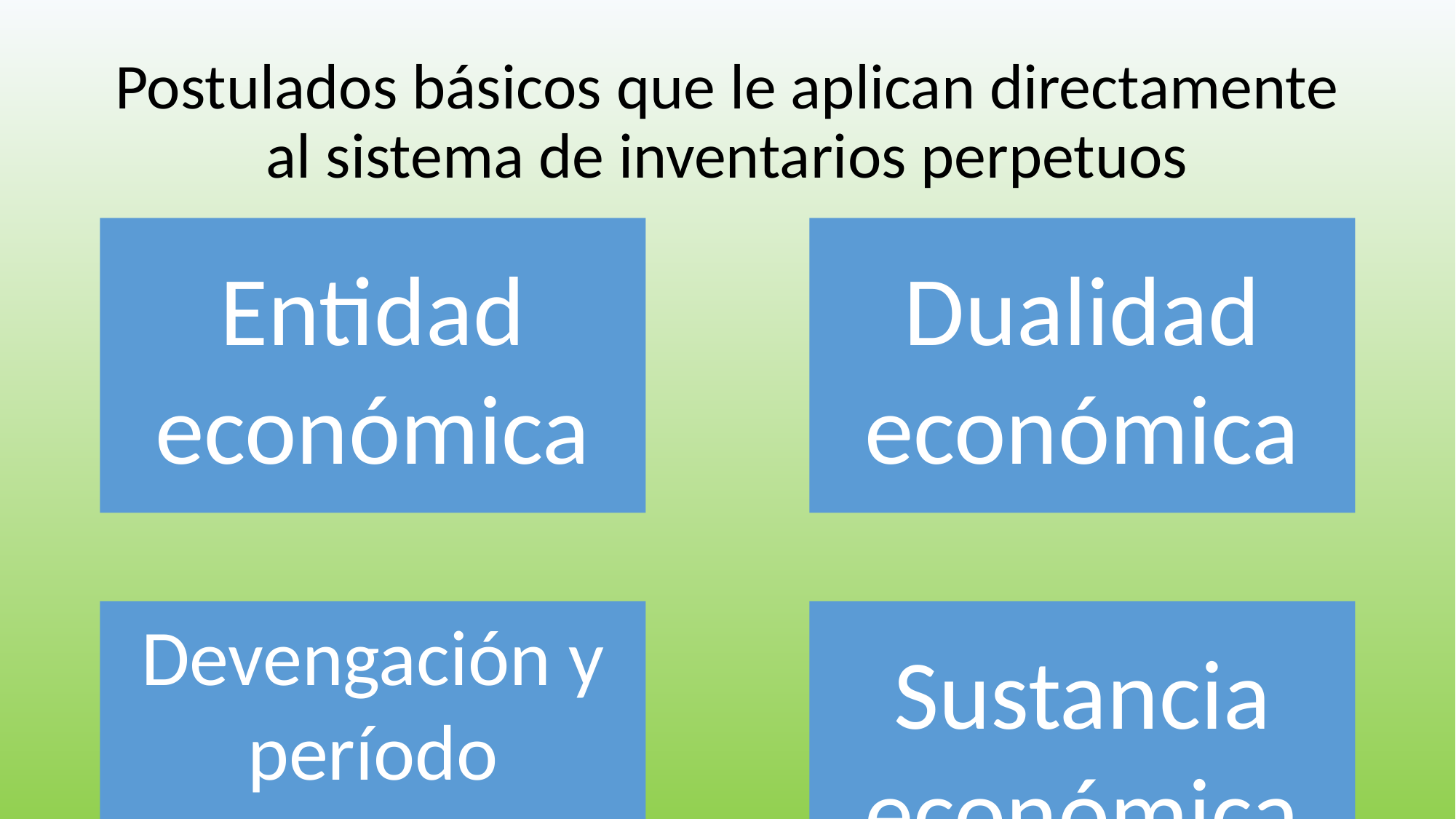

# Postulados básicos que le aplican directamente al sistema de inventarios perpetuos
Entidad económica
Dualidad económica